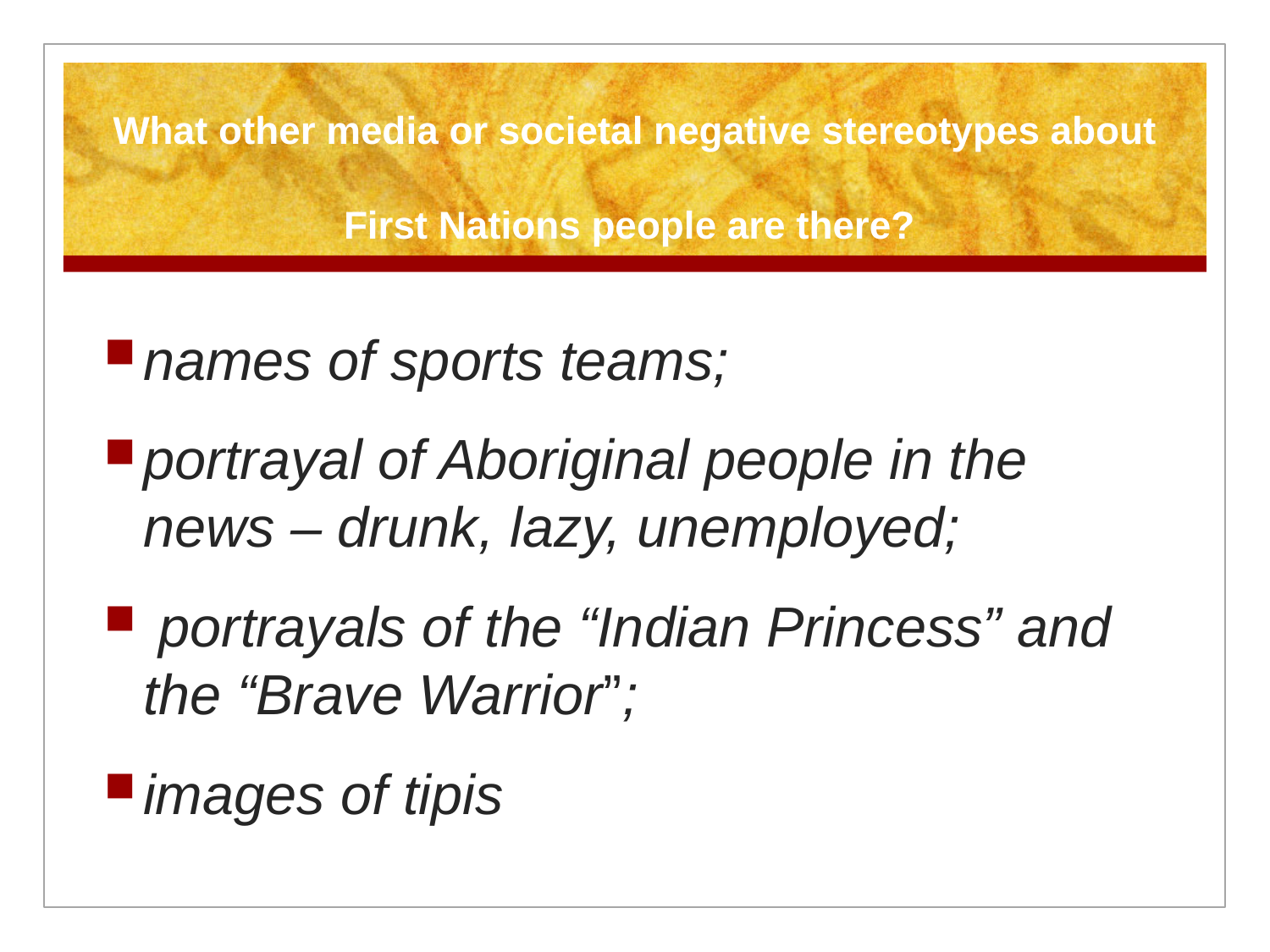

# What other media or societal negative stereotypes about First Nations people are there?
names of sports teams;
portrayal of Aboriginal people in the news – drunk, lazy, unemployed;
 portrayals of the “Indian Princess” and the “Brave Warrior”;
images of tipis